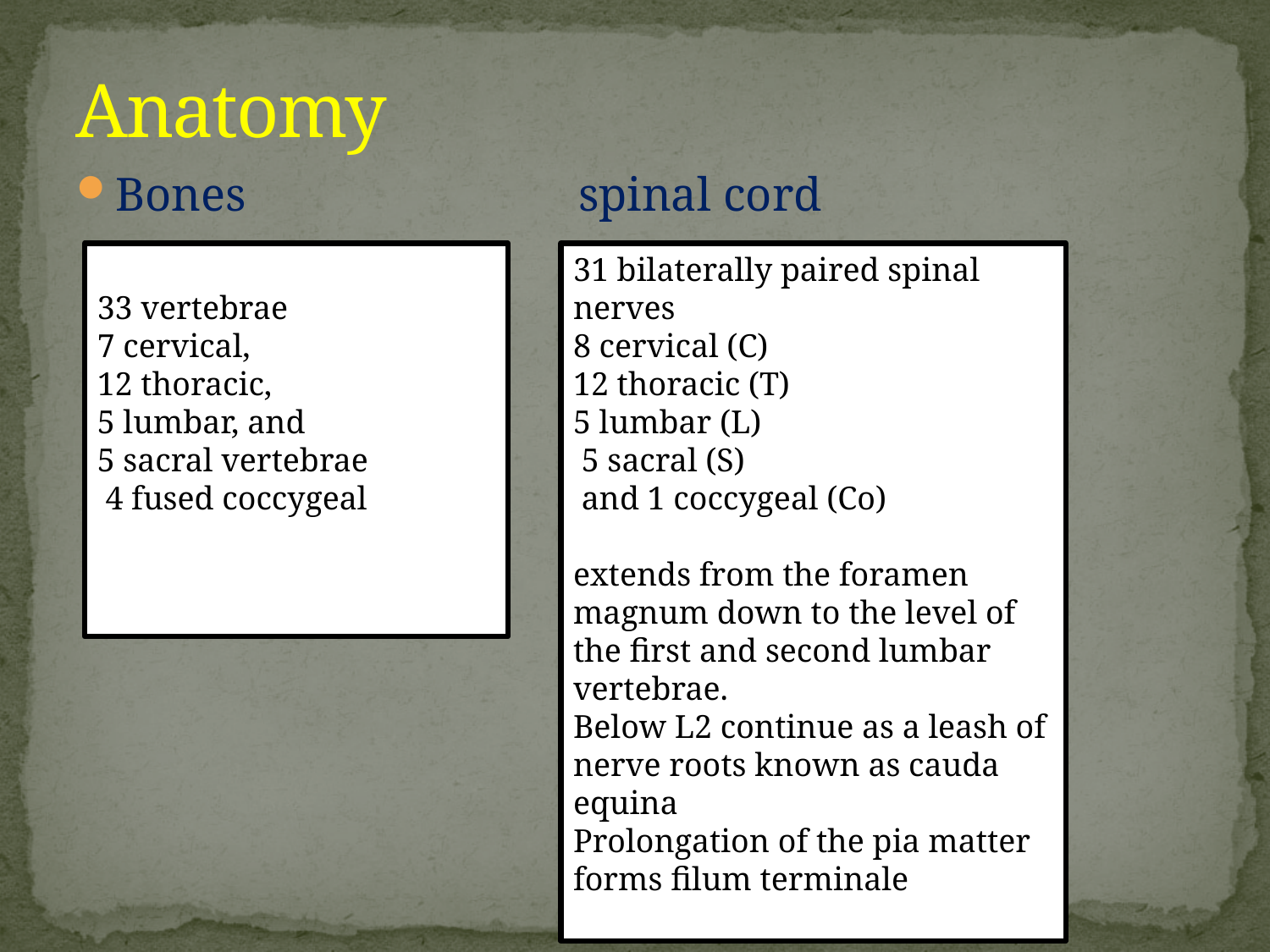

# Anatomy
Bones                            spinal cord

33 vertebrae
7 cervical,
12 thoracic,
5 lumbar, and
5 sacral vertebrae
 4 fused coccygeal

31 bilaterally paired spinal nerves
8 cervical (C)
12 thoracic (T)
5 lumbar (L)
 5 sacral (S)
 and 1 coccygeal (Co)

extends from the foramen magnum down to the level of the first and second lumbar vertebrae.
Below L2 continue as a leash of nerve roots known as cauda equina
Prolongation of the pia matter forms filum terminale